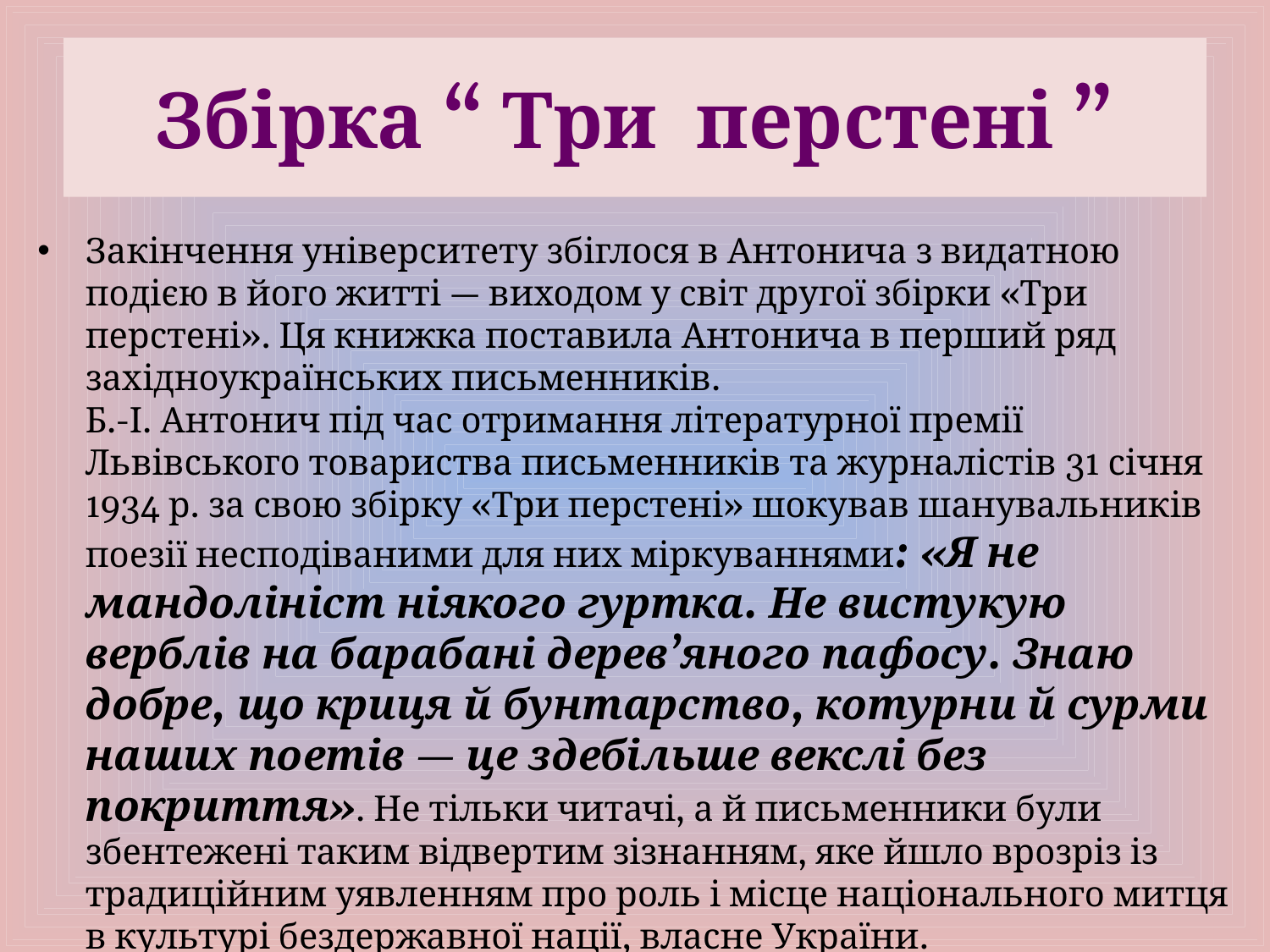

# Збірка “ Три  перстені ”
Закінчення університету збіглося в Антонича з видатною подією в його житті — виходом у світ другої збірки «Три перстені». Ця книжка поставила Антонича в перший ряд західноукраїнських письменників.
Б.-І. Антонич під час отримання літературної премії Львівського товариства письменників та журналістів 31 січня 1934 р. за свою збірку «Три перстені» шокував шанувальників поезії несподіваними для них міркуваннями: «Я не мандолініст ніякого гуртка. Не вистукую верблів на барабані дерев’яного пафосу. Знаю добре, що криця й бунтарство, котурни й сурми наших поетів — це здебільше векслі без покриття». Не тільки читачі, а й письменники були збентежені таким відвертим зізнанням, яке йшло врозріз із традиційним уявленням про роль і місце національного митця в культурі бездержавної нації, власне України.